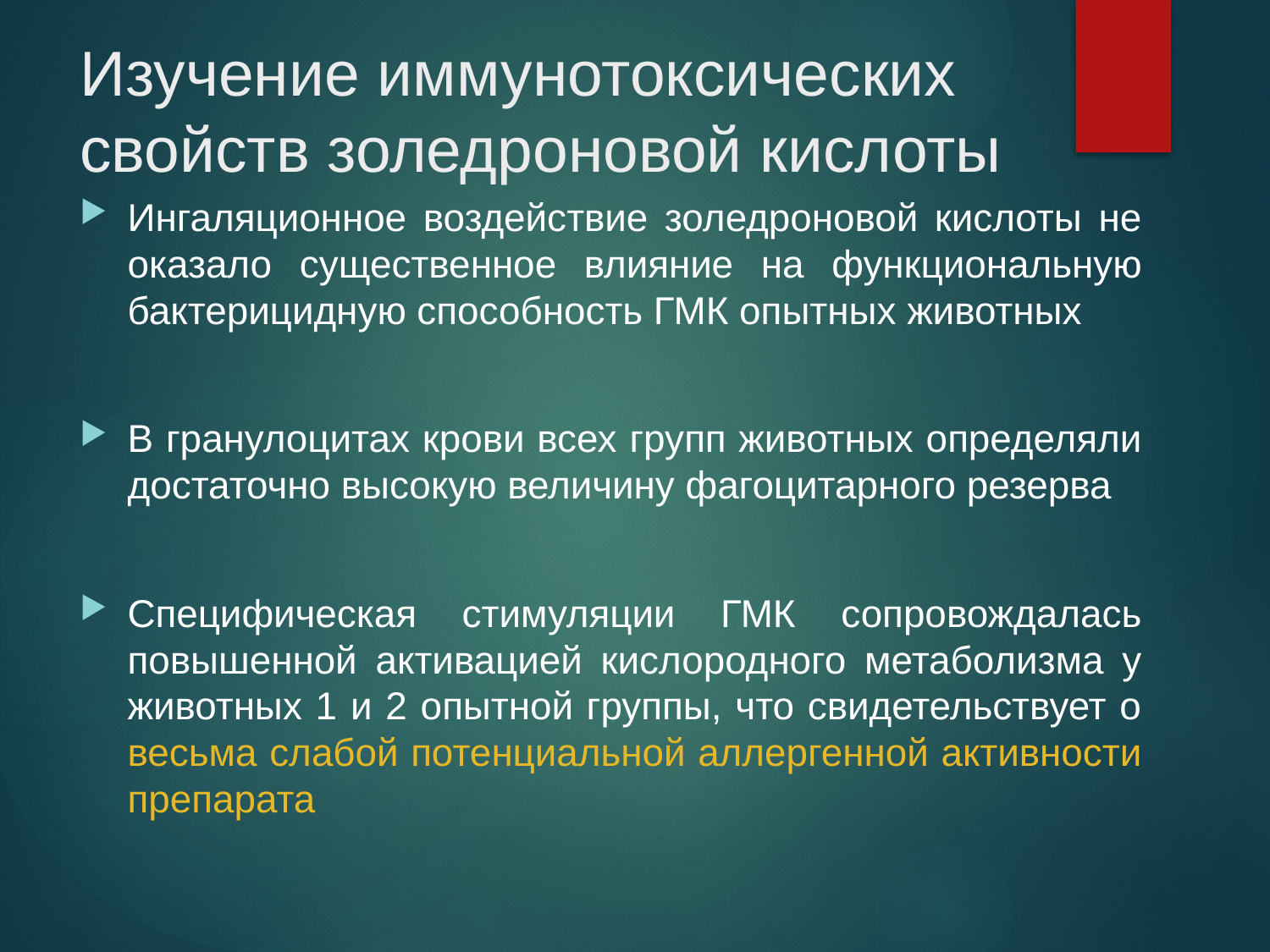

# Изучение иммунотоксических свойств золедроновой кислоты
Ингаляционное воздействие золедроновой кислоты не оказало существенное влияние на функциональную бактерицидную способность ГМК опытных животных

В гранулоцитах крови всех групп животных определяли достаточно высокую величину фагоцитарного резерва

Специфическая стимуляции ГМК сопровождалась повышенной активацией кислородного метаболизма у животных 1 и 2 опытной группы, что свидетельствует о весьма слабой потенциальной аллергенной активности препарата